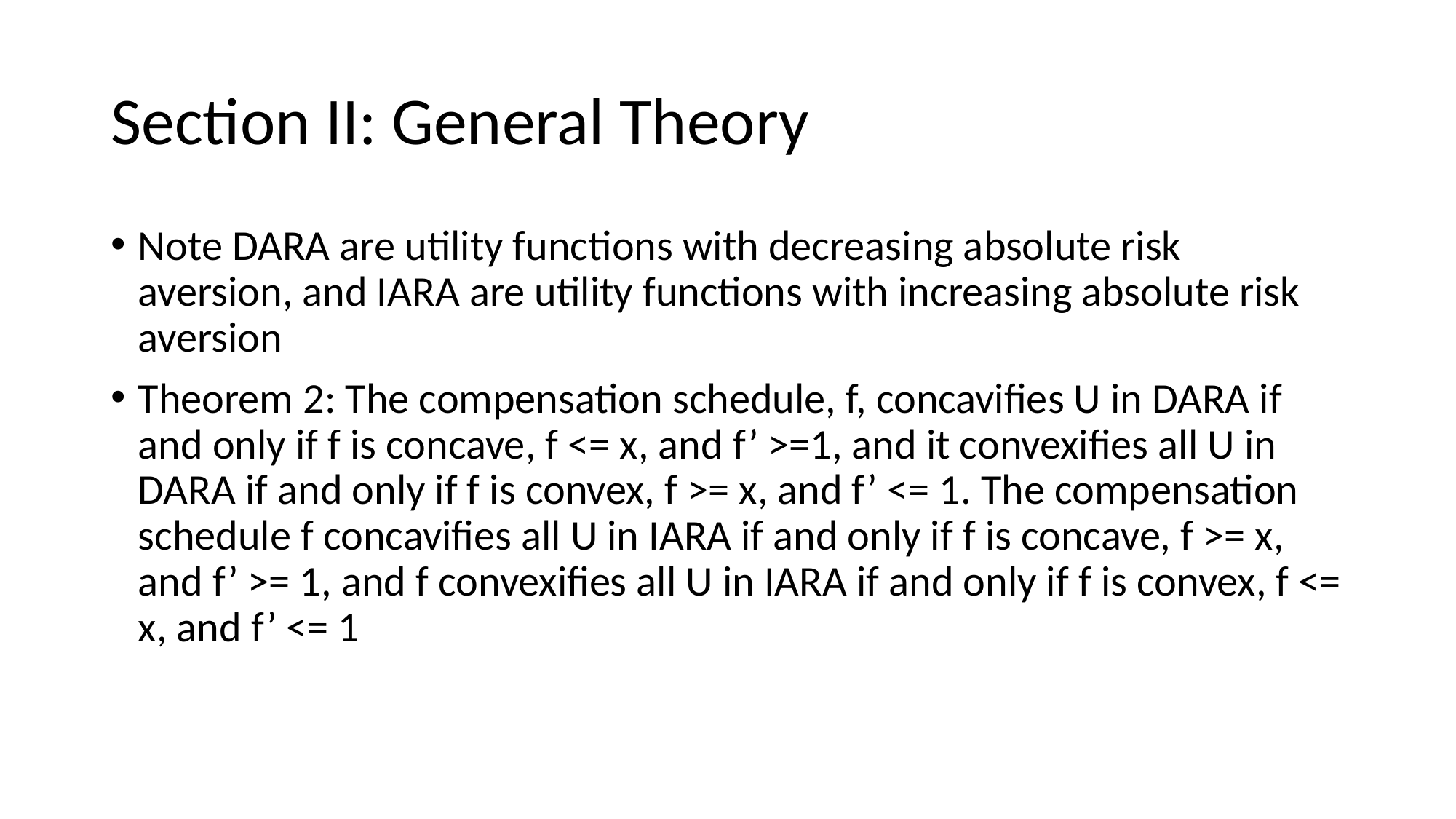

# Section II: General Theory
Note DARA are utility functions with decreasing absolute risk aversion, and IARA are utility functions with increasing absolute risk aversion
Theorem 2: The compensation schedule, f, concavifies U in DARA if and only if f is concave, f <= x, and f’ >=1, and it convexifies all U in DARA if and only if f is convex, f >= x, and f’ <= 1. The compensation schedule f concavifies all U in IARA if and only if f is concave, f >= x, and f’ >= 1, and f convexifies all U in IARA if and only if f is convex, f <= x, and f’ <= 1